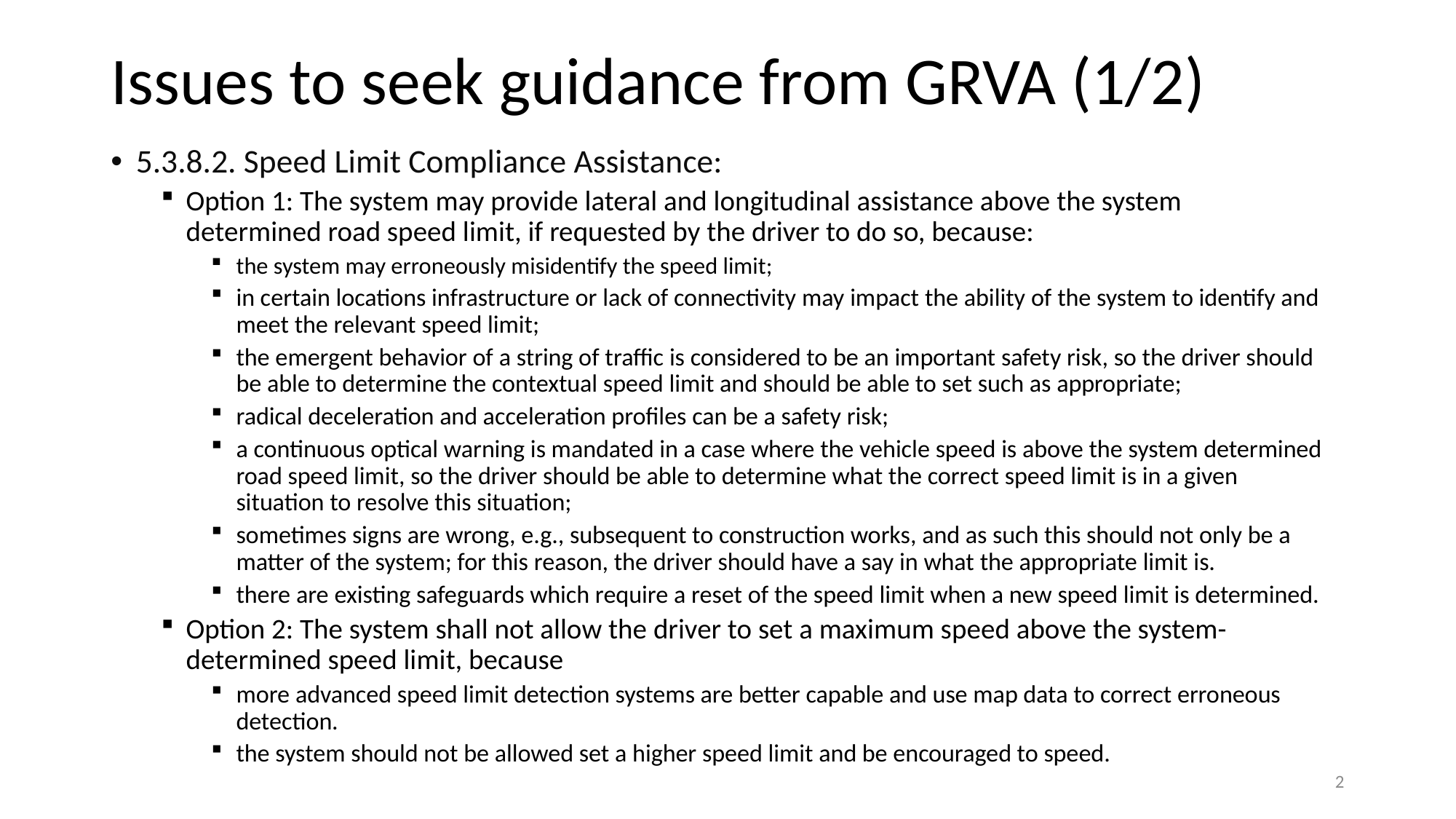

# Issues to seek guidance from GRVA (1/2)
5.3.8.2. Speed Limit Compliance Assistance:
Option 1: The system may provide lateral and longitudinal assistance above the system determined road speed limit, if requested by the driver to do so, because:
the system may erroneously misidentify the speed limit;
in certain locations infrastructure or lack of connectivity may impact the ability of the system to identify and meet the relevant speed limit;
the emergent behavior of a string of traffic is considered to be an important safety risk, so the driver should be able to determine the contextual speed limit and should be able to set such as appropriate;
radical deceleration and acceleration profiles can be a safety risk;
a continuous optical warning is mandated in a case where the vehicle speed is above the system determined road speed limit, so the driver should be able to determine what the correct speed limit is in a given situation to resolve this situation;
sometimes signs are wrong, e.g., subsequent to construction works, and as such this should not only be a matter of the system; for this reason, the driver should have a say in what the appropriate limit is.
there are existing safeguards which require a reset of the speed limit when a new speed limit is determined.
Option 2: The system shall not allow the driver to set a maximum speed above the system-determined speed limit, because
more advanced speed limit detection systems are better capable and use map data to correct erroneous detection.
the system should not be allowed set a higher speed limit and be encouraged to speed.
2